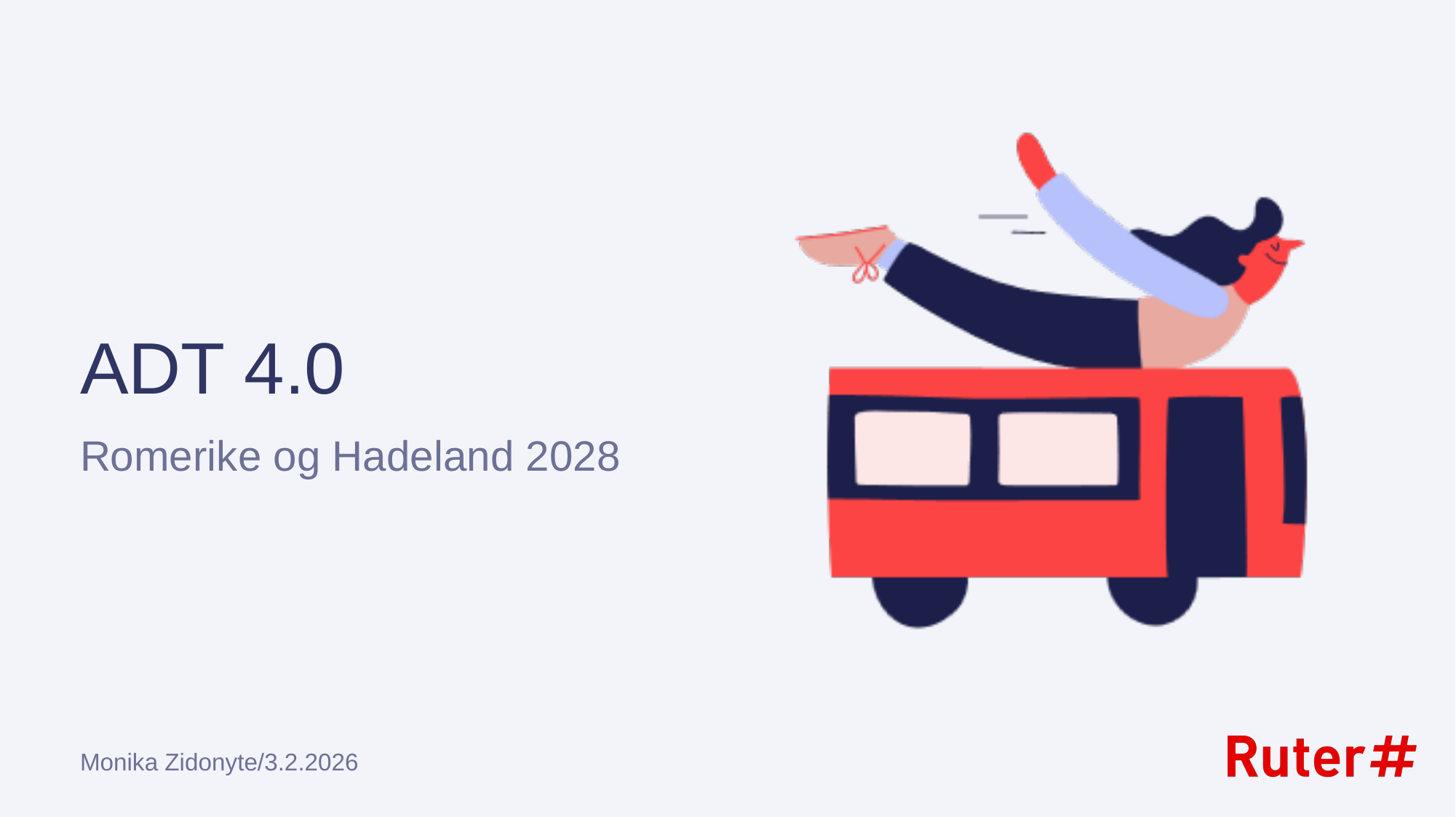

# ADT 4.0
Romerike og Hadeland 2028
Monika Zidonyte/3.2.2026